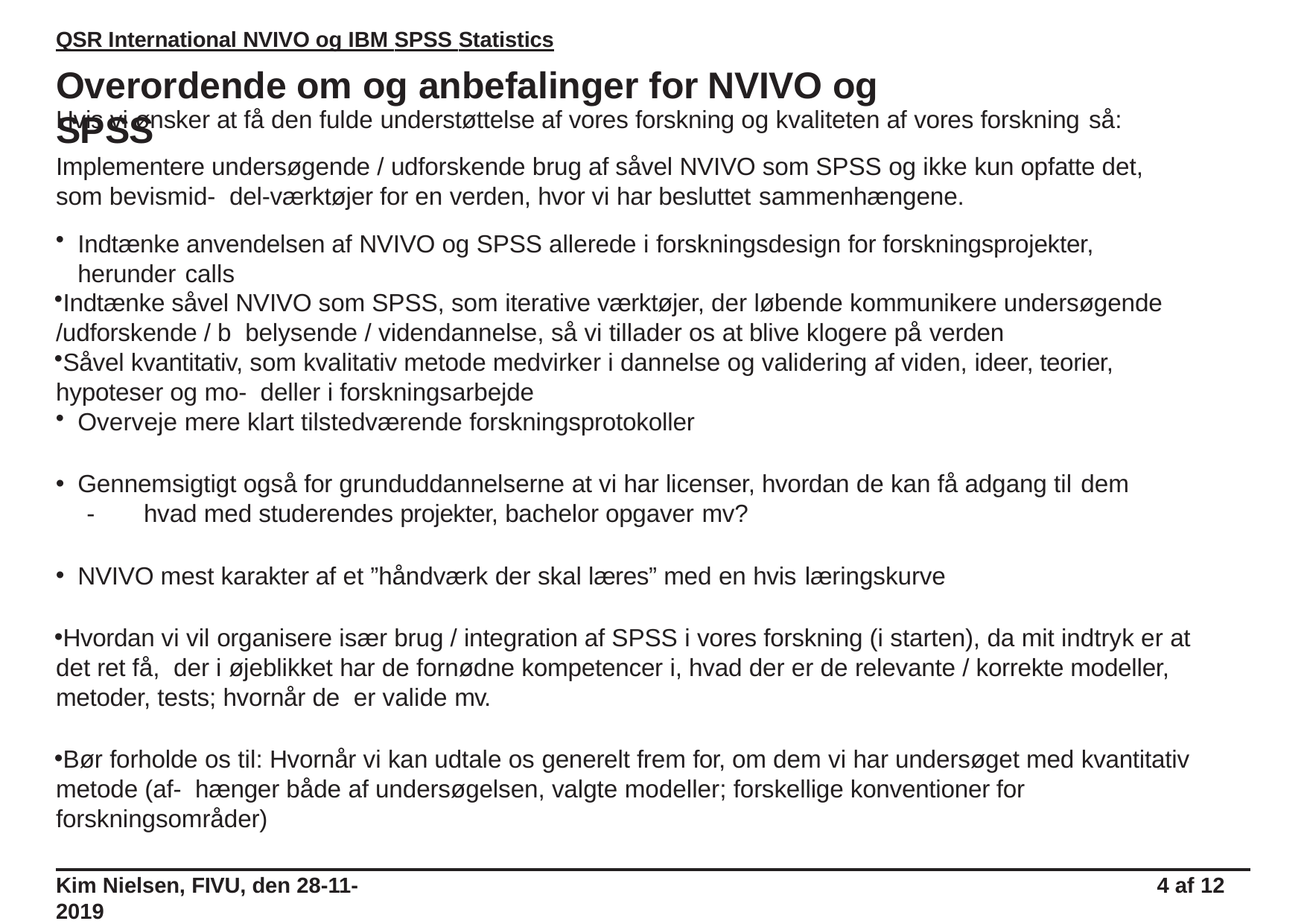

QSR International NVIVO og IBM SPSS Statistics
# Overordende om og anbefalinger for NVIVO og SPSS
Hvis vi ønsker at få den fulde understøttelse af vores forskning og kvaliteten af vores forskning så:
Implementere undersøgende / udforskende brug af såvel NVIVO som SPSS og ikke kun opfatte det, som bevismid-  del-værktøjer for en verden, hvor vi har besluttet sammenhængene.
Indtænke anvendelsen af NVIVO og SPSS allerede i forskningsdesign for forskningsprojekter, herunder calls
Indtænke såvel NVIVO som SPSS, som iterative værktøjer, der løbende kommunikere undersøgende /udforskende / b  belysende / videndannelse, så vi tillader os at blive klogere på verden
Såvel kvantitativ, som kvalitativ metode medvirker i dannelse og validering af viden, ideer, teorier, hypoteser og mo-  deller i forskningsarbejde
Overveje mere klart tilstedværende forskningsprotokoller

Gennemsigtigt også for grunduddannelserne at vi har licenser, hvordan de kan få adgang til dem
-	hvad med studerendes projekter, bachelor opgaver mv?

NVIVO mest karakter af et ”håndværk der skal læres” med en hvis læringskurve

Hvordan vi vil organisere især brug / integration af SPSS i vores forskning (i starten), da mit indtryk er at det ret få,  der i øjeblikket har de fornødne kompetencer i, hvad der er de relevante / korrekte modeller, metoder, tests; hvornår de  er valide mv.

Bør forholde os til: Hvornår vi kan udtale os generelt frem for, om dem vi har undersøget med kvantitativ metode (af-  hænger både af undersøgelsen, valgte modeller; forskellige konventioner for forskningsområder)
Kim Nielsen, FIVU, den 28-11-2019
4 af 12